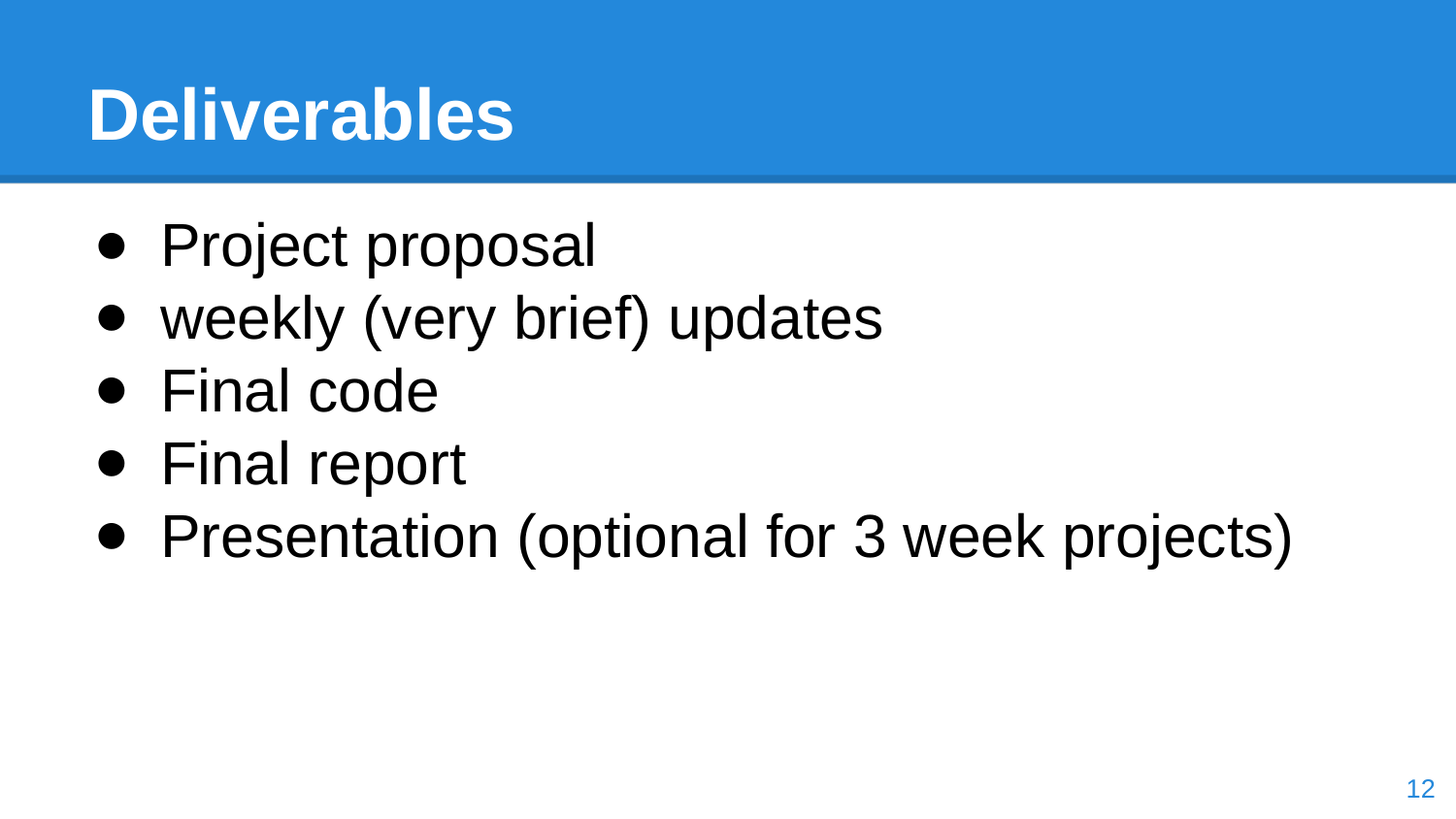

# Deliverables
Project proposal
weekly (very brief) updates
Final code
Final report
Presentation (optional for 3 week projects)
12